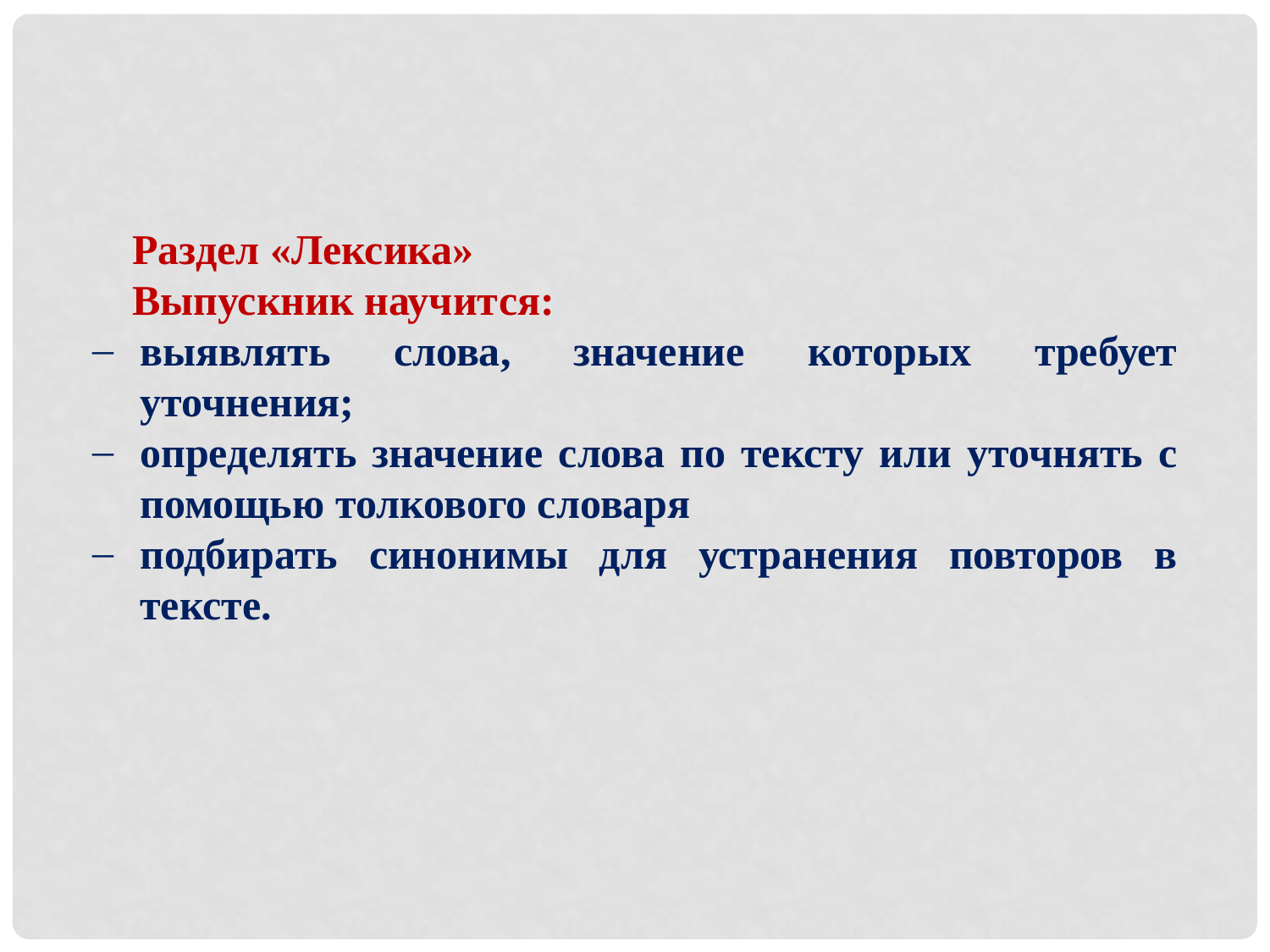

Раздел «Лексика»
Выпускник научится:
выявлять слова, значение которых требует уточнения;
определять значение слова по тексту или уточнять с помощью толкового словаря
подбирать синонимы для устранения повторов в тексте.